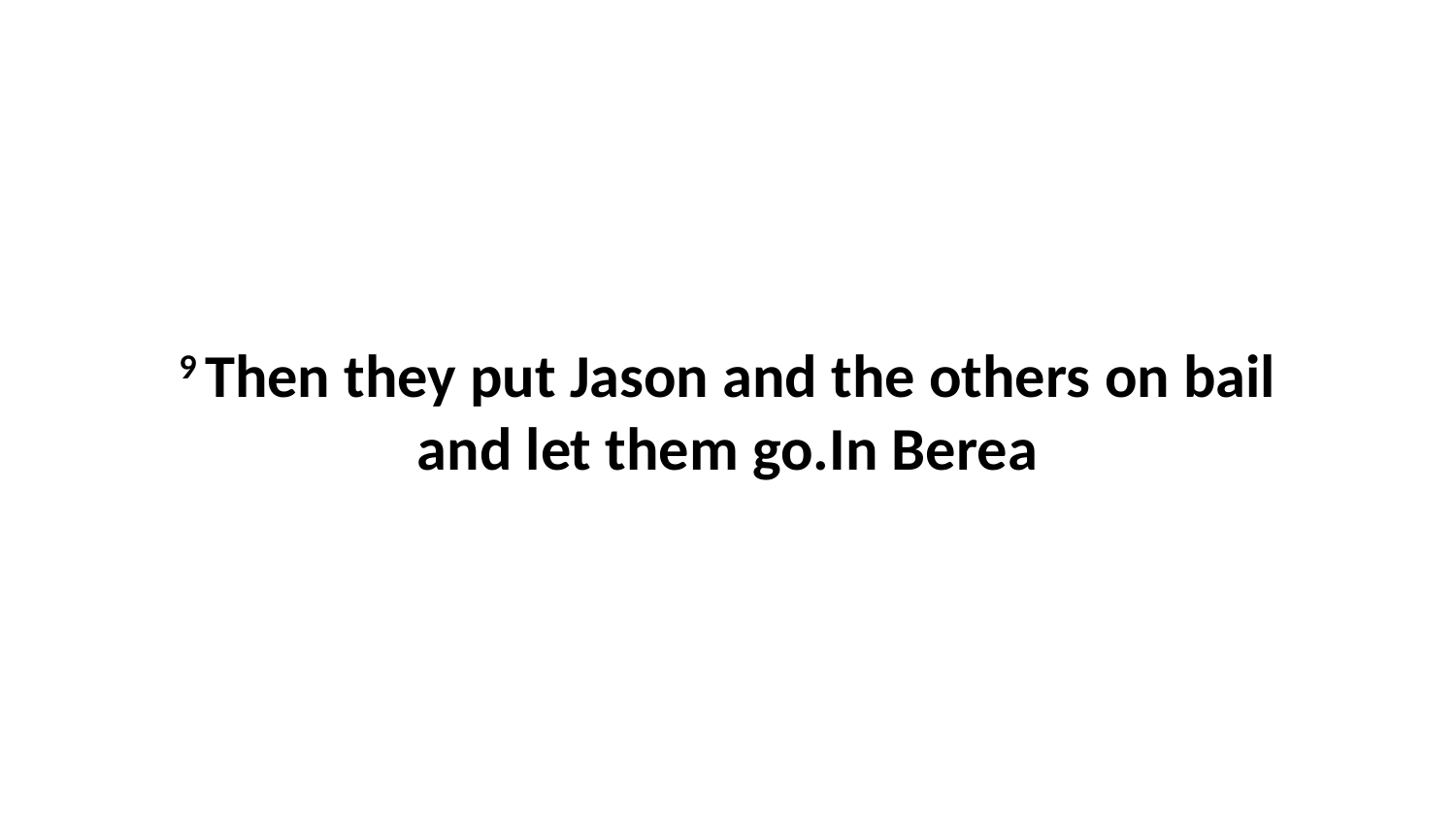

9 Then they put Jason and the others on bail and let them go.In Berea